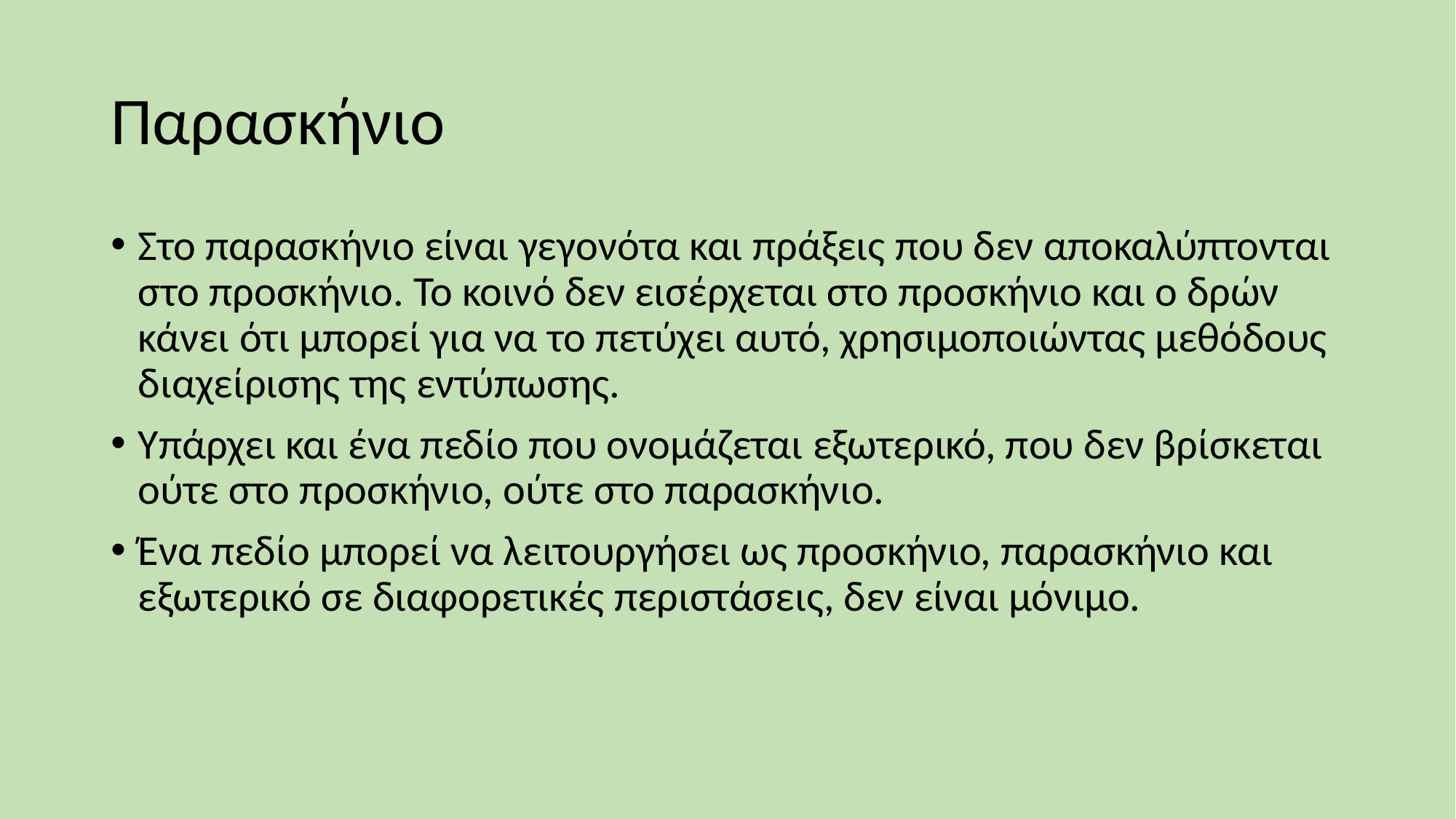

# Παρασκήνιο
Στο παρασκήνιο είναι γεγονότα και πράξεις που δεν αποκαλύπτονται στο προσκήνιο. Το κοινό δεν εισέρχεται στο προσκήνιο και ο δρών κάνει ότι μπορεί για να το πετύχει αυτό, χρησιμοποιώντας μεθόδους διαχείρισης της εντύπωσης.
Υπάρχει και ένα πεδίο που ονομάζεται εξωτερικό, που δεν βρίσκεται ούτε στο προσκήνιο, ούτε στο παρασκήνιο.
Ένα πεδίο μπορεί να λειτουργήσει ως προσκήνιο, παρασκήνιο και εξωτερικό σε διαφορετικές περιστάσεις, δεν είναι μόνιμο.